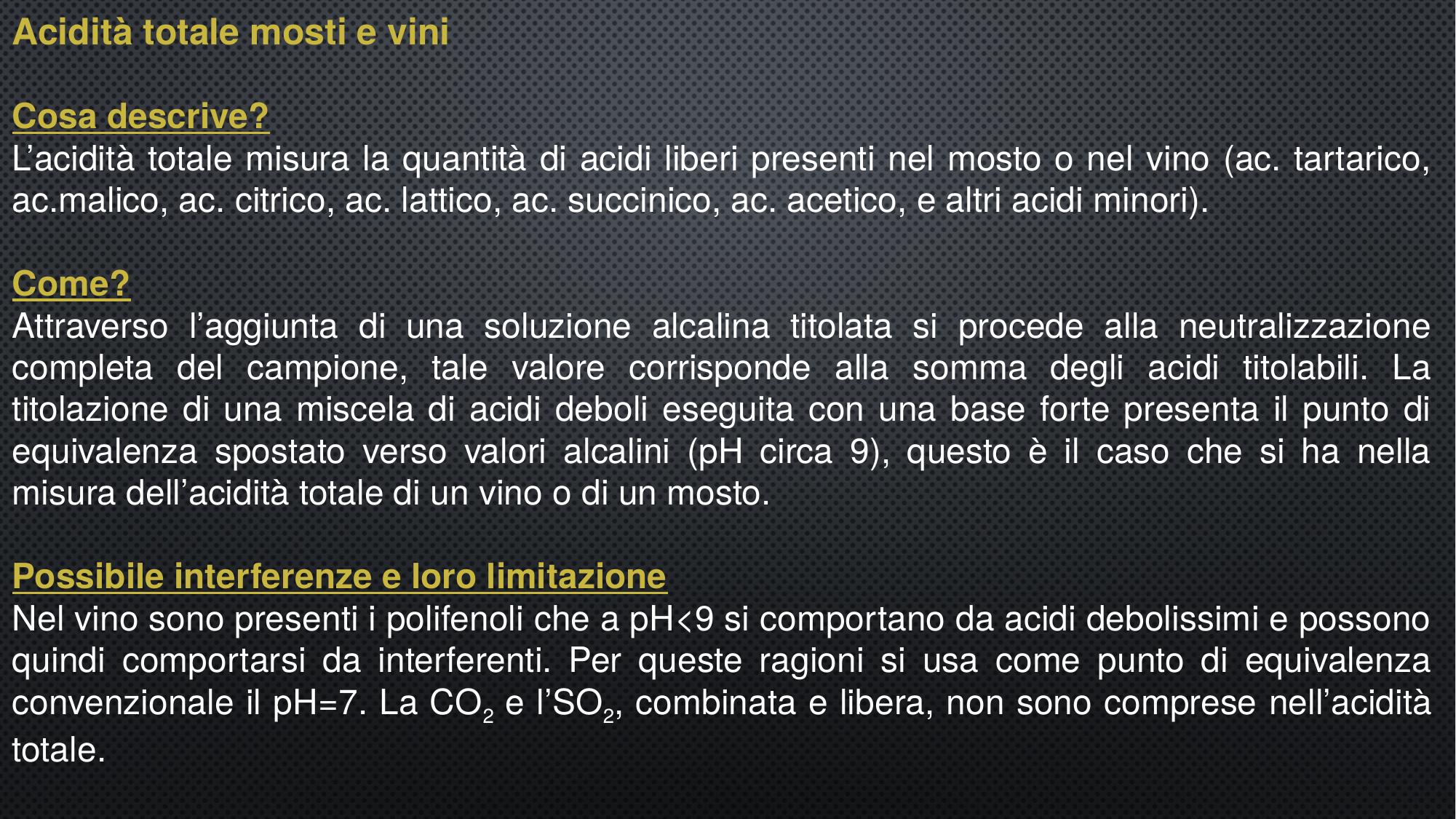

Acidità totale mosti e vini

Cosa descrive?
L’acidità totale misura la quantità di acidi liberi presenti nel mosto o nel vino (ac. tartarico, ac.malico, ac. citrico, ac. lattico, ac. succinico, ac. acetico, e altri acidi minori).

Come?
Attraverso l’aggiunta di una soluzione alcalina titolata si procede alla neutralizzazione completa del campione, tale valore corrisponde alla somma degli acidi titolabili. La titolazione di una miscela di acidi deboli eseguita con una base forte presenta il punto di equivalenza spostato verso valori alcalini (pH circa 9), questo è il caso che si ha nella misura dell’acidità totale di un vino o di un mosto.

Possibile interferenze e loro limitazione
Nel vino sono presenti i polifenoli che a pH<9 si comportano da acidi debolissimi e possono quindi comportarsi da interferenti. Per queste ragioni si usa come punto di equivalenza convenzionale il pH=7. La CO2 e l’SO2, combinata e libera, non sono comprese nell’acidità totale.